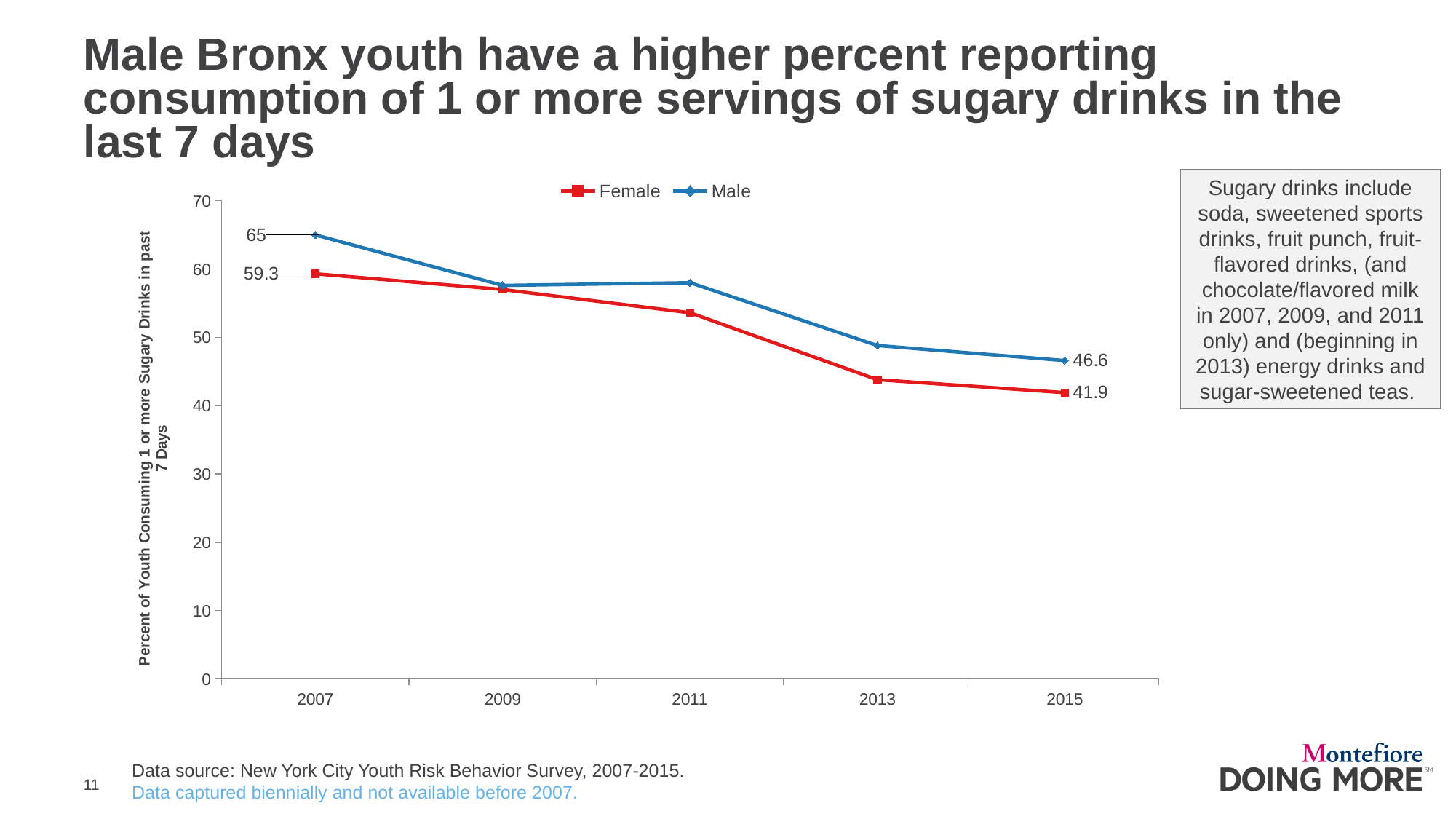

# Male Bronx youth have a higher percent reporting consumption of 1 or more servings of sugary drinks in the last 7 days

### Chart

| Category | Female | Male |
|---|---|---|
| 2007 | 59.3 | 65.0 |
| 2009 | 57.0 | 57.6 |
| 2011 | 53.6 | 58.0 |
| 2013 | 43.8 | 48.8 |
| 2015 | 41.9 | 46.6 |
Sugary drinks include soda, sweetened sports drinks, fruit punch, fruit-flavored drinks, (and chocolate/flavored milk in 2007, 2009, and 2011 only) and (beginning in 2013) energy drinks and sugar-sweetened teas.
Data source: New York City Youth Risk Behavior Survey, 2007-2015.
Data captured biennially and not available before 2007.